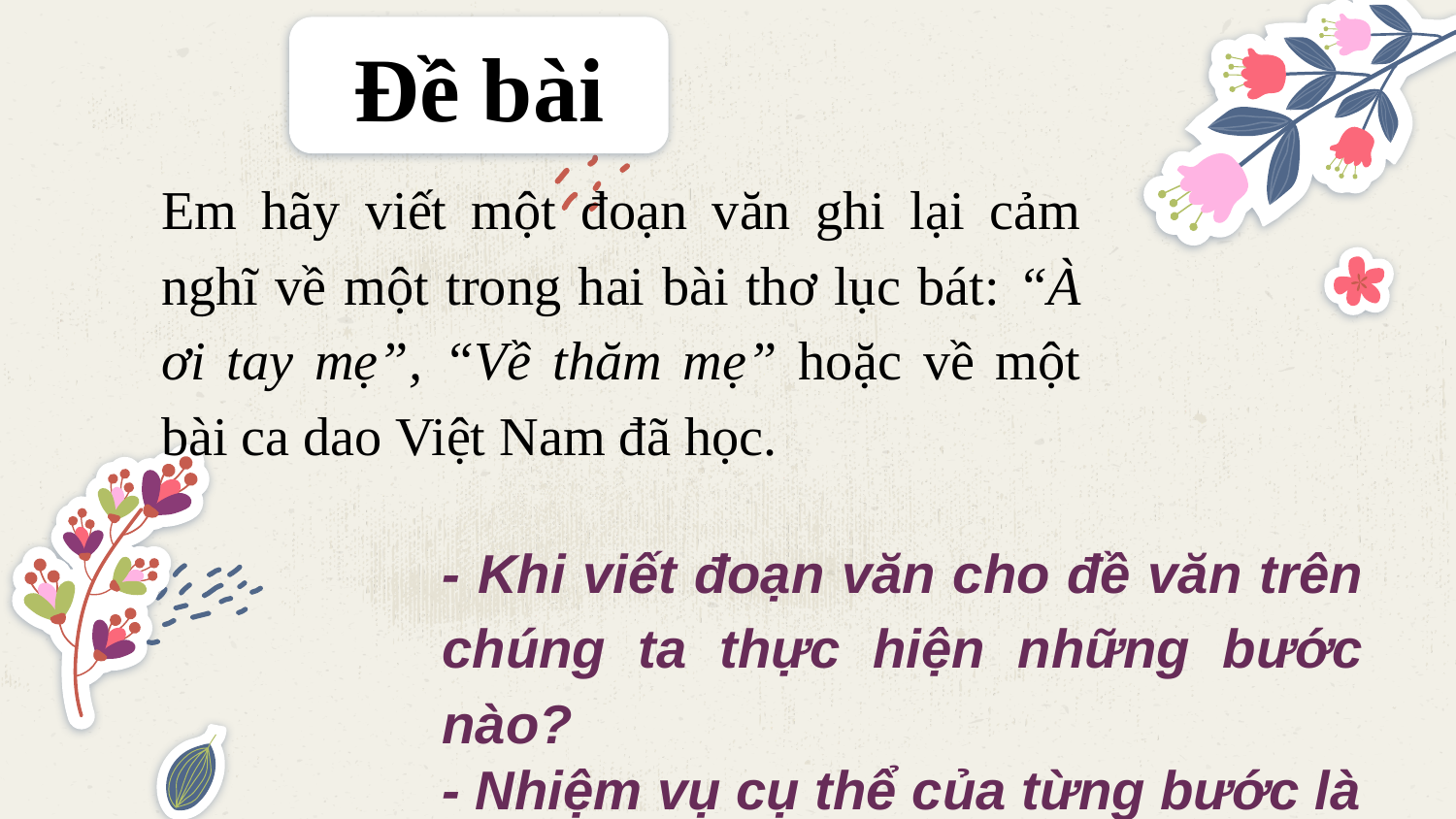

Giáo án biên soạn bởi Kim Dung 0336032445 https://www.facebook.com/phamkimdung25/ .
Chỉ được phép chia sẻ bởi chủ sở hữu.

# Đề bài
Em hãy viết một đoạn văn ghi lại cảm nghĩ về một trong hai bài thơ lục bát: “À ơi tay mẹ”, “Về thăm mẹ” hoặc về một bài ca dao Việt Nam đã học.

- Khi viết đoạn văn cho đề văn trên chúng ta thực hiện những bước nào?
- Nhiệm vụ cụ thể của từng bước là gì?